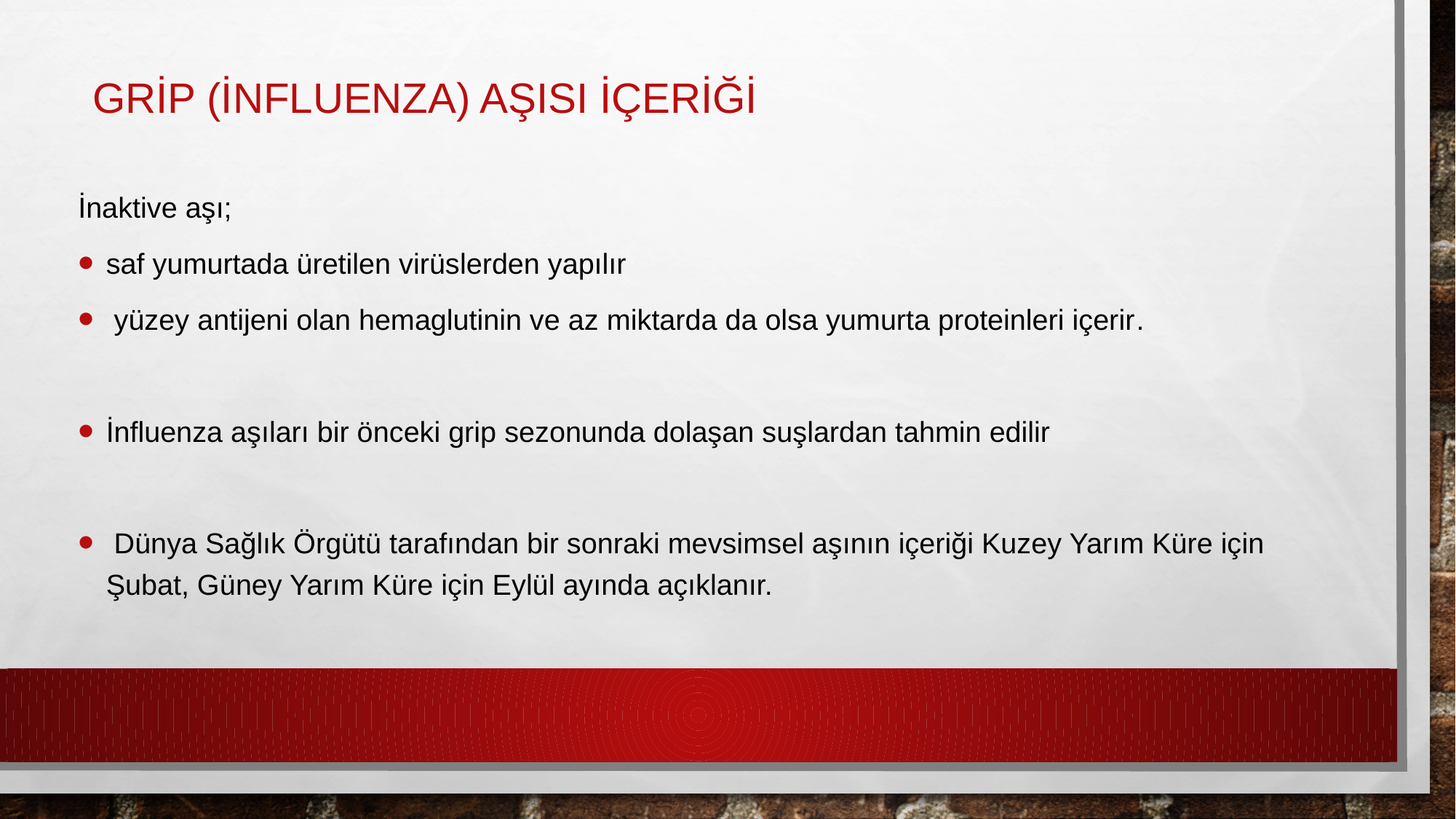

# Grip (İnfluenza) Aşısı İÇERİĞİ
İnaktive aşı;
saf yumurtada üretilen virüslerden yapılır
 yüzey antijeni olan hemaglutinin ve az miktarda da olsa yumurta proteinleri içerir.

İnfluenza aşıları bir önceki grip sezonunda dolaşan suşlardan tahmin edilir

 Dünya Sağlık Örgütü tarafından bir sonraki mevsimsel aşının içeriği Kuzey Yarım Küre için Şubat, Güney Yarım Küre için Eylül ayında açıklanır.